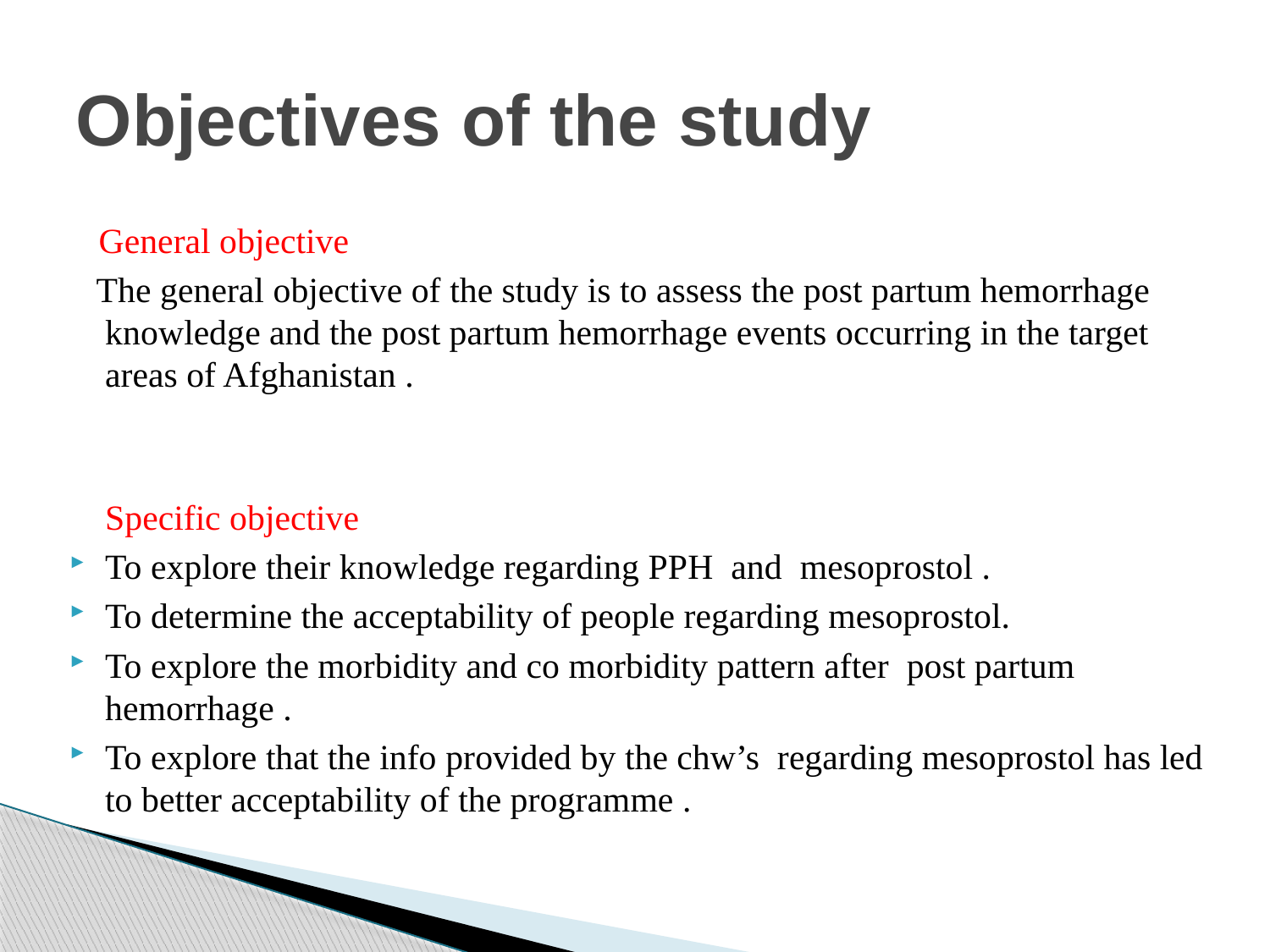

# Objectives of the study
   General objective
   The general objective of the study is to assess the post partum hemorrhage knowledge and the post partum hemorrhage events occurring in the target areas of Afghanistan .

    Specific objective
To explore their knowledge regarding PPH  and  mesoprostol .
To determine the acceptability of people regarding mesoprostol.
To explore the morbidity and co morbidity pattern after  post partum hemorrhage .
To explore that the info provided by the chw’s  regarding mesoprostol has led to better acceptability of the programme .